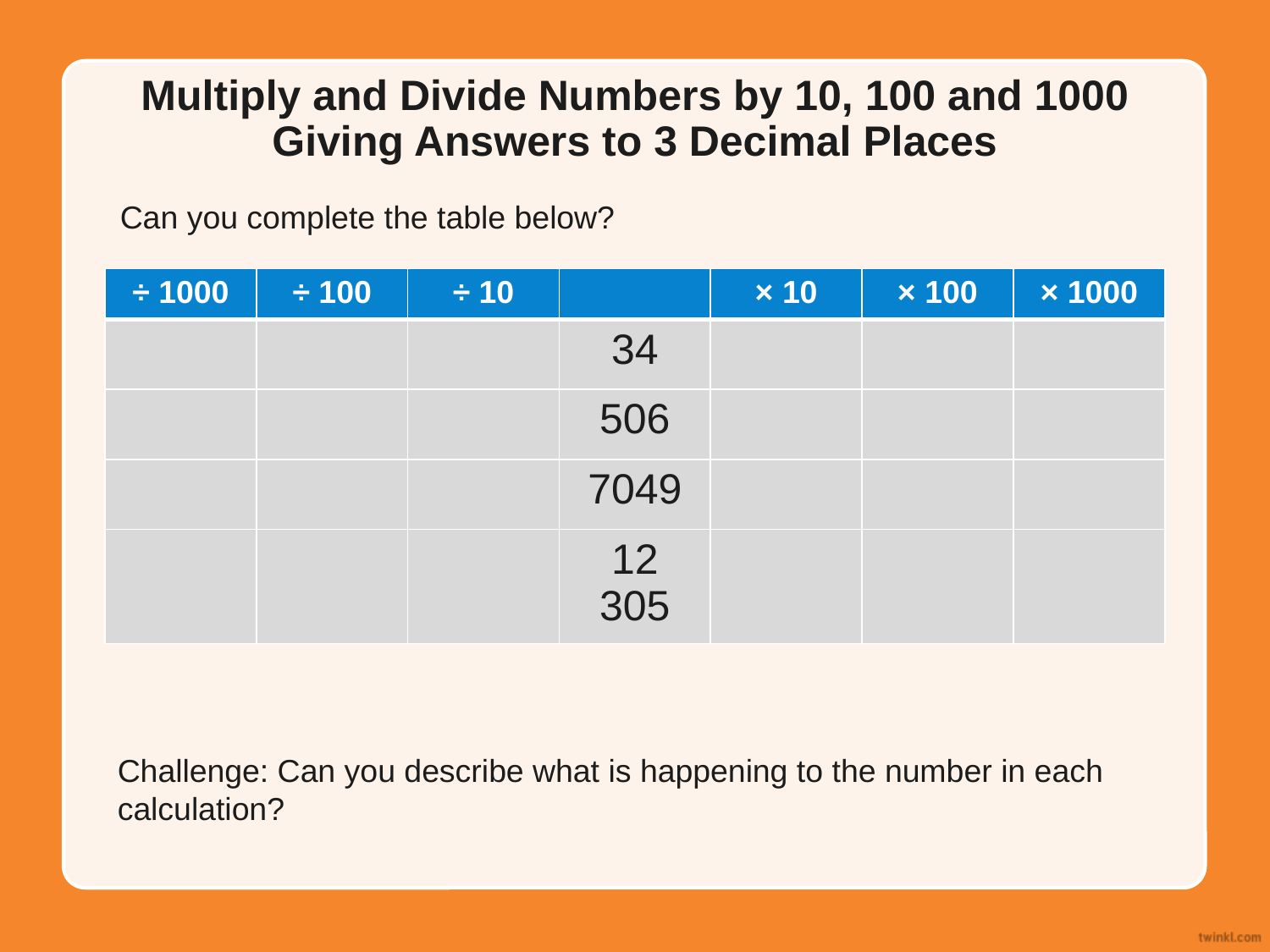

Multiply and Divide Numbers by 10, 100 and 1000 Giving Answers to 3 Decimal Places
Can you complete the table below?
| ÷ 1000 | ÷ 100 | ÷ 10 |  | × 10 | × 100 | × 1000 |
| --- | --- | --- | --- | --- | --- | --- |
|  |  |  | 34 |  |  |  |
|  |  |  | 506 |  |  |  |
|  |  |  | 7049 |  |  |  |
|  |  |  | 12 305 |  |  |  |
Challenge: Can you describe what is happening to the number in each calculation?